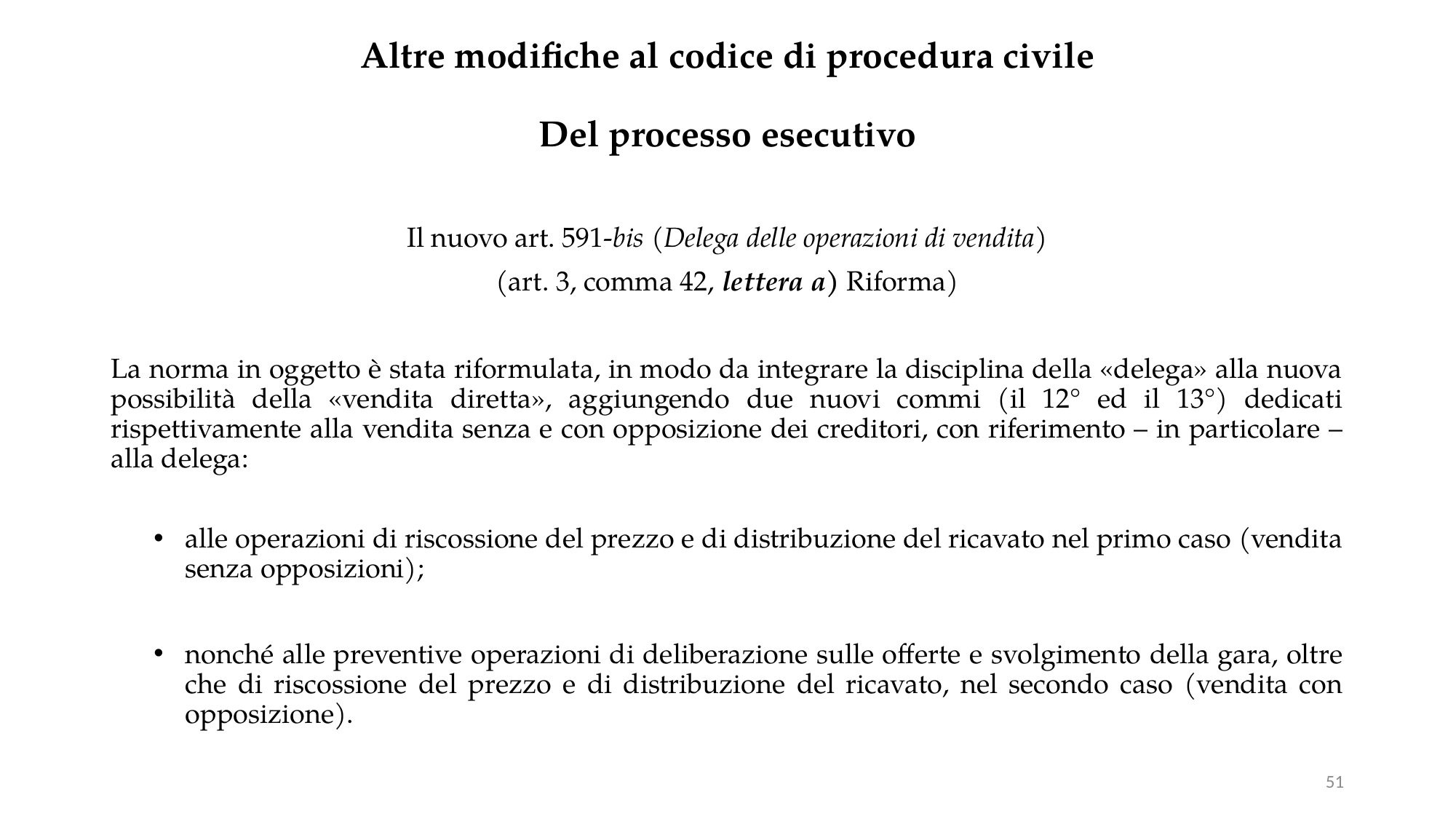

# Altre modifiche al codice di procedura civile Del processo esecutivo
Il nuovo art. 591-bis (Delega delle operazioni di vendita)
(art. 3, comma 42, lettera a) Riforma)

La norma in oggetto è stata riformulata, in modo da integrare la disciplina della «delega» alla nuova possibilità della «vendita diretta», aggiungendo due nuovi commi (il 12° ed il 13°) dedicati rispettivamente alla vendita senza e con opposizione dei creditori, con riferimento – in particolare – alla delega:

alle operazioni di riscossione del prezzo e di distribuzione del ricavato nel primo caso (vendita senza opposizioni);

nonché alle preventive operazioni di deliberazione sulle offerte e svolgimento della gara, oltre che di riscossione del prezzo e di distribuzione del ricavato, nel secondo caso (vendita con opposizione).
51